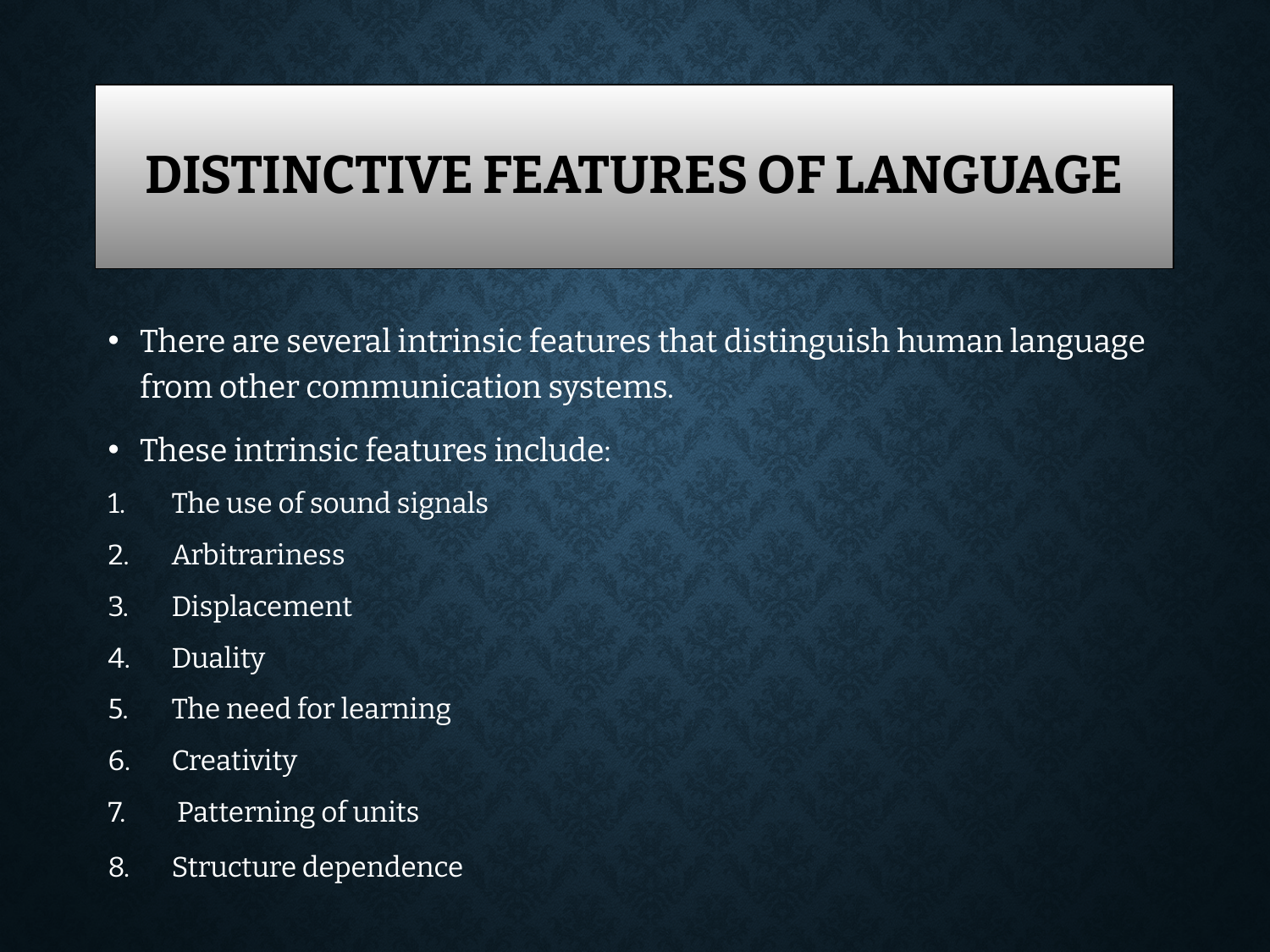

# Distinctive Features of Language
There are several intrinsic features that distinguish human language from other communication systems.
These intrinsic features include:
The use of sound signals
Arbitrariness
Displacement
Duality
The need for learning
Creativity
 Patterning of units
Structure dependence